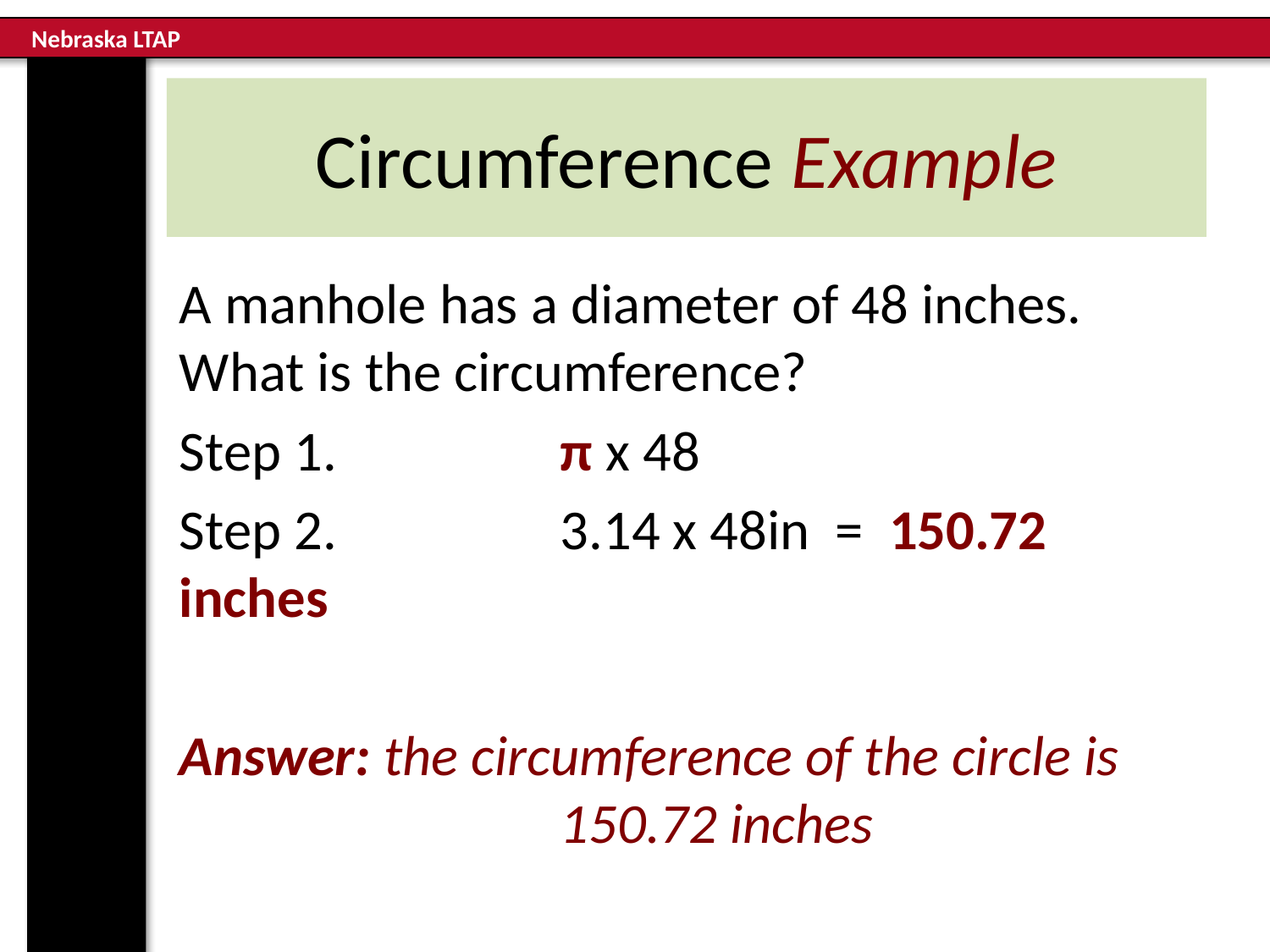

# Circumference Example
A manhole has a diameter of 48 inches.  What is the circumference?
Step 1.		π x 48
Step 2.		3.14 x 48in  =  150.72 inches

Answer: the circumference of the circle is 			150.72 inches